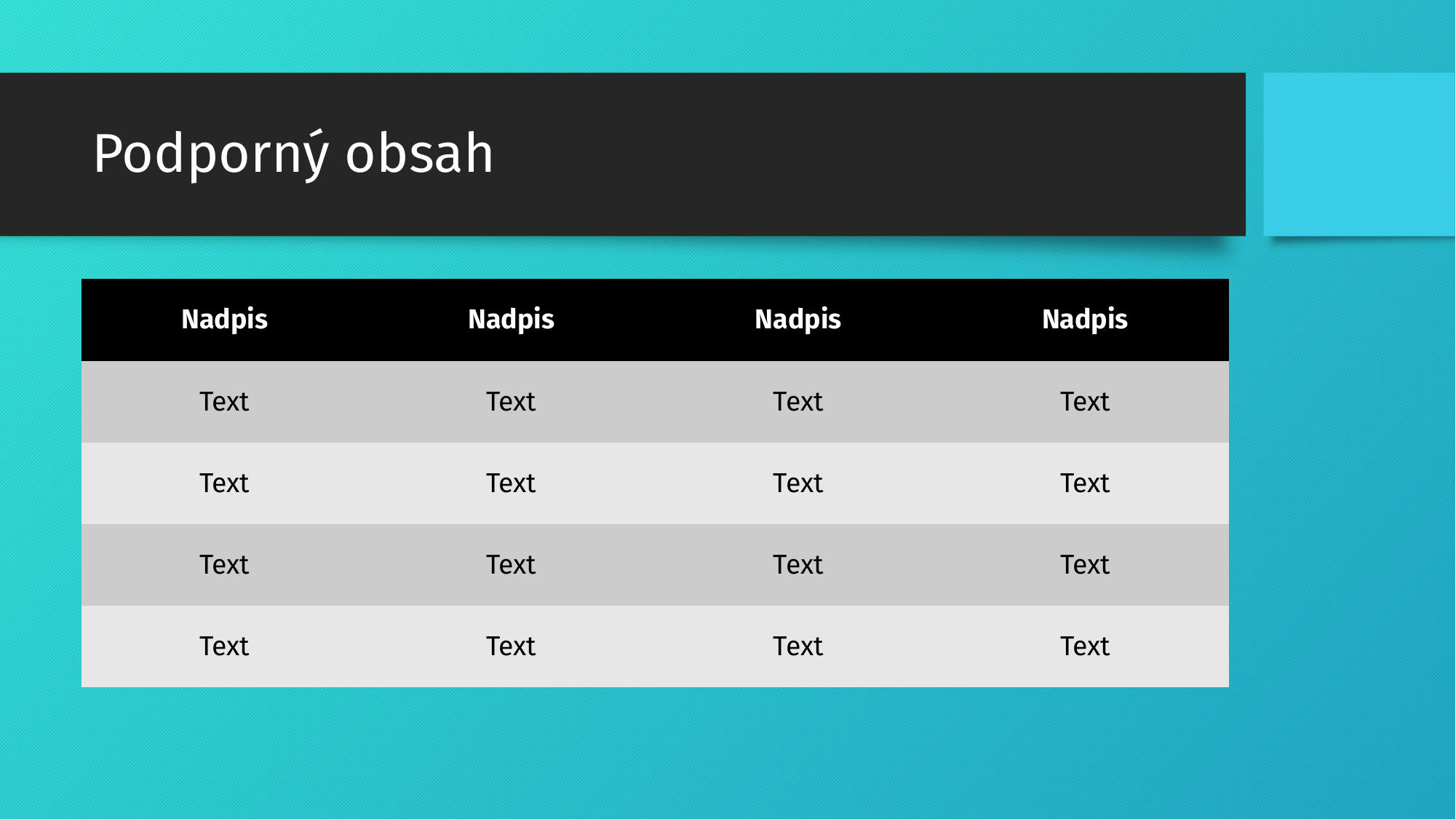

# Podporný obsah
| Nadpis | Nadpis | Nadpis | Nadpis |
| --- | --- | --- | --- |
| Text | Text | Text | Text |
| Text | Text | Text | Text |
| Text | Text | Text | Text |
| Text | Text | Text | Text |